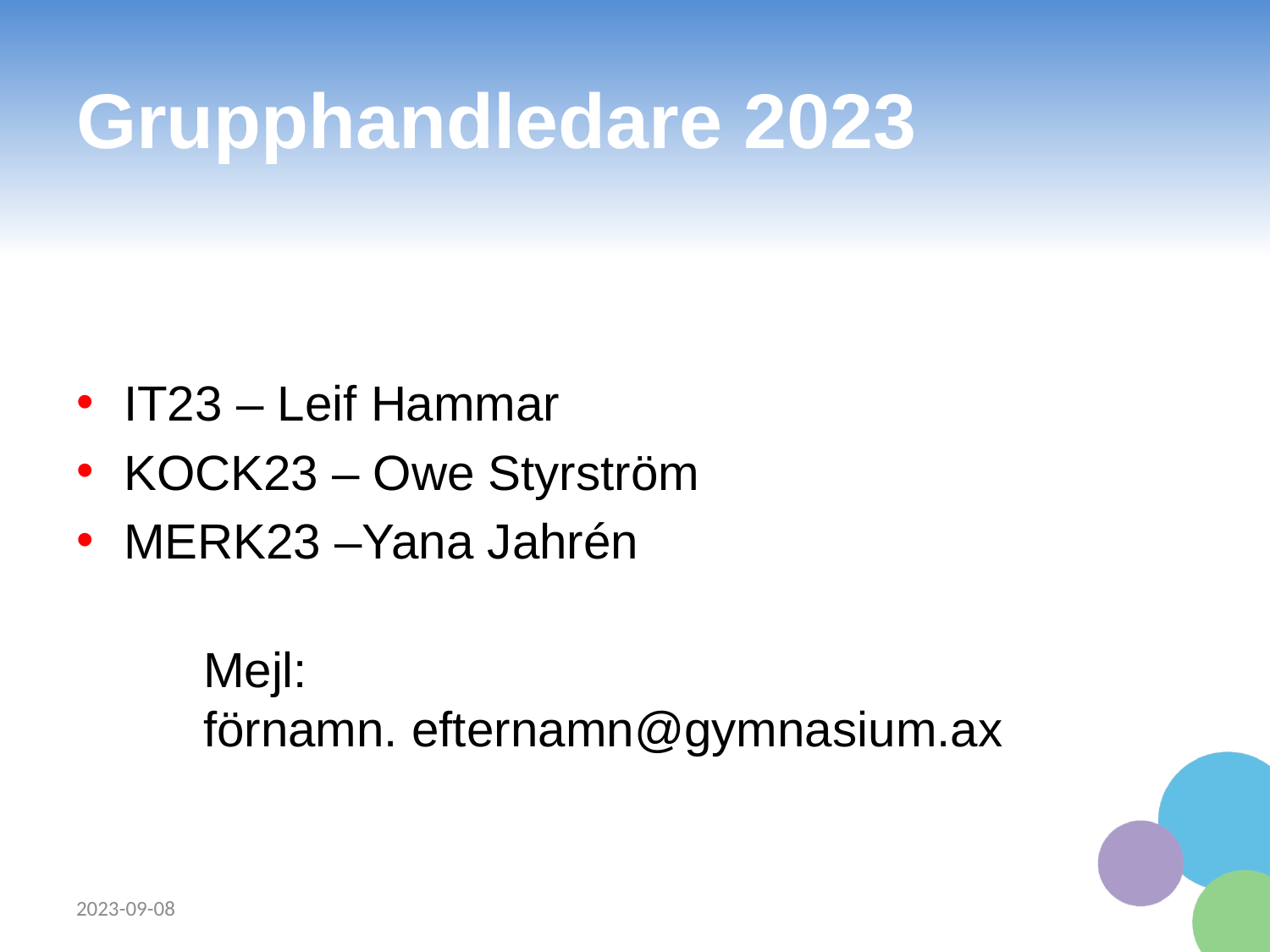

# Grupphandledare 2023

IT23 – Leif Hammar
KOCK23 – Owe Styrström
MERK23 –Yana Jahrén
	Mejl:
	förnamn. efternamn@gymnasium.ax
2023-09-08